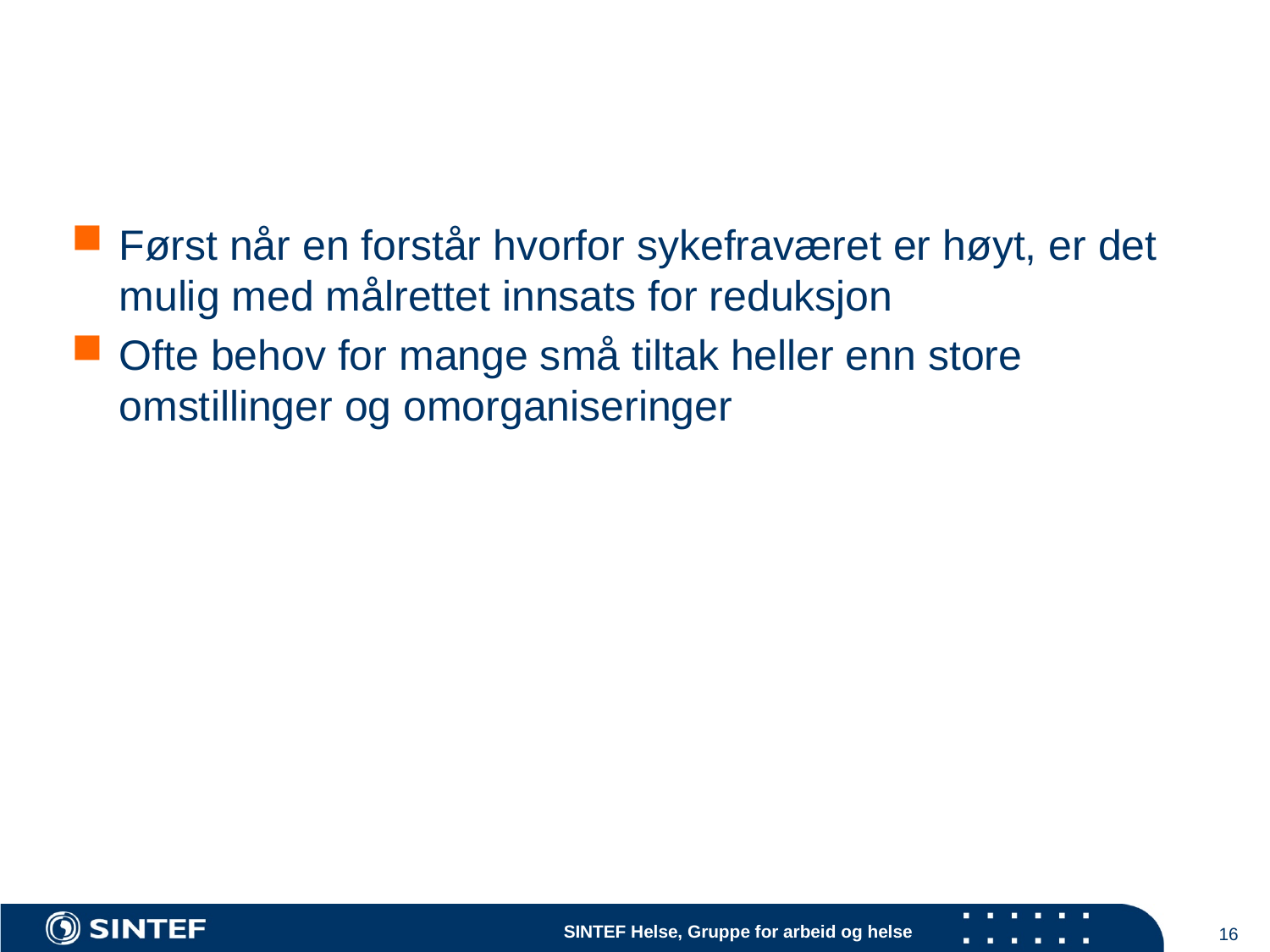

#
Først når en forstår hvorfor sykefraværet er høyt, er det mulig med målrettet innsats for reduksjon
Ofte behov for mange små tiltak heller enn store omstillinger og omorganiseringer
16